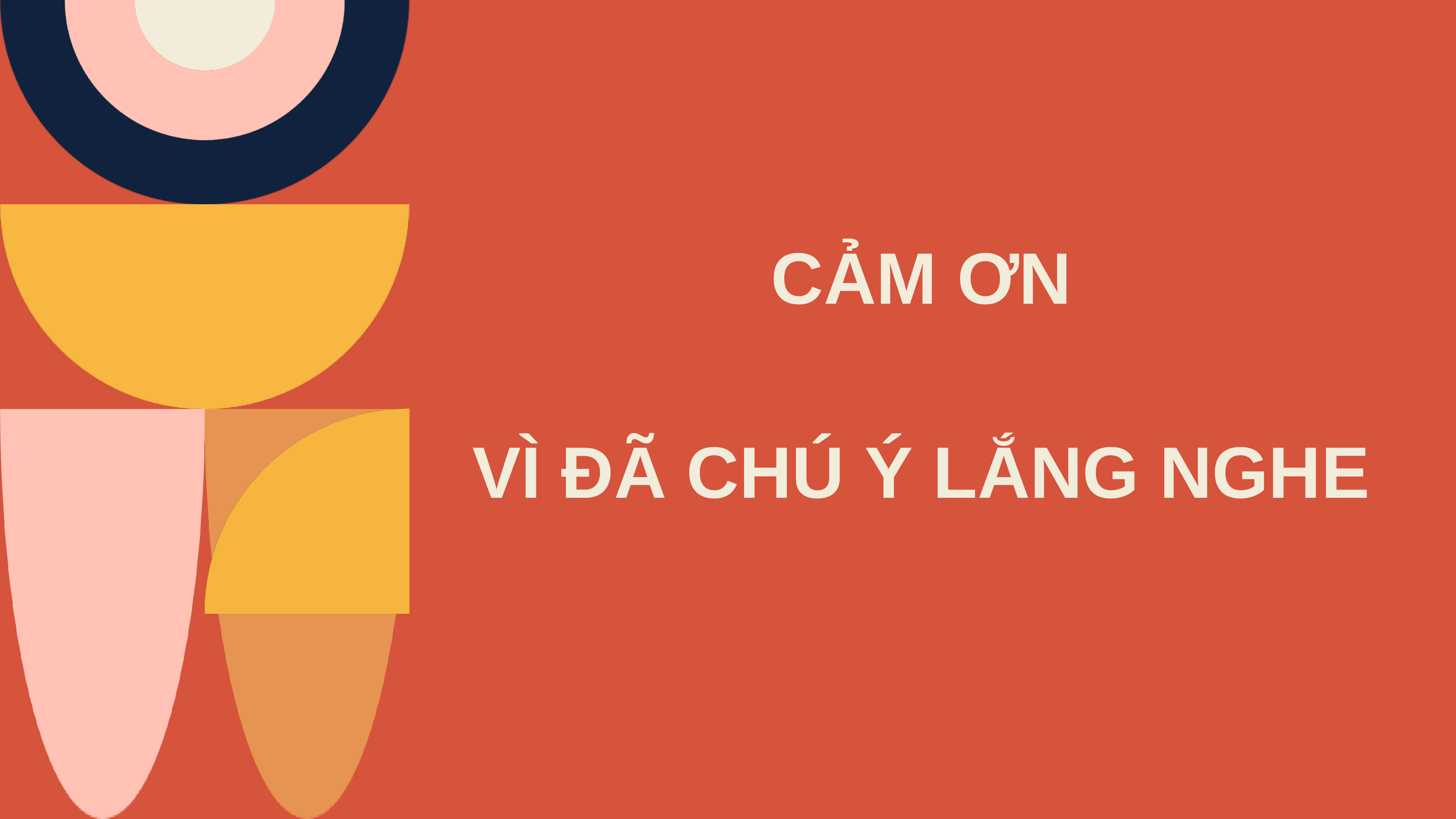

CẢM ƠN

VÌ ĐÃ CHÚ Ý LẮNG NGHE